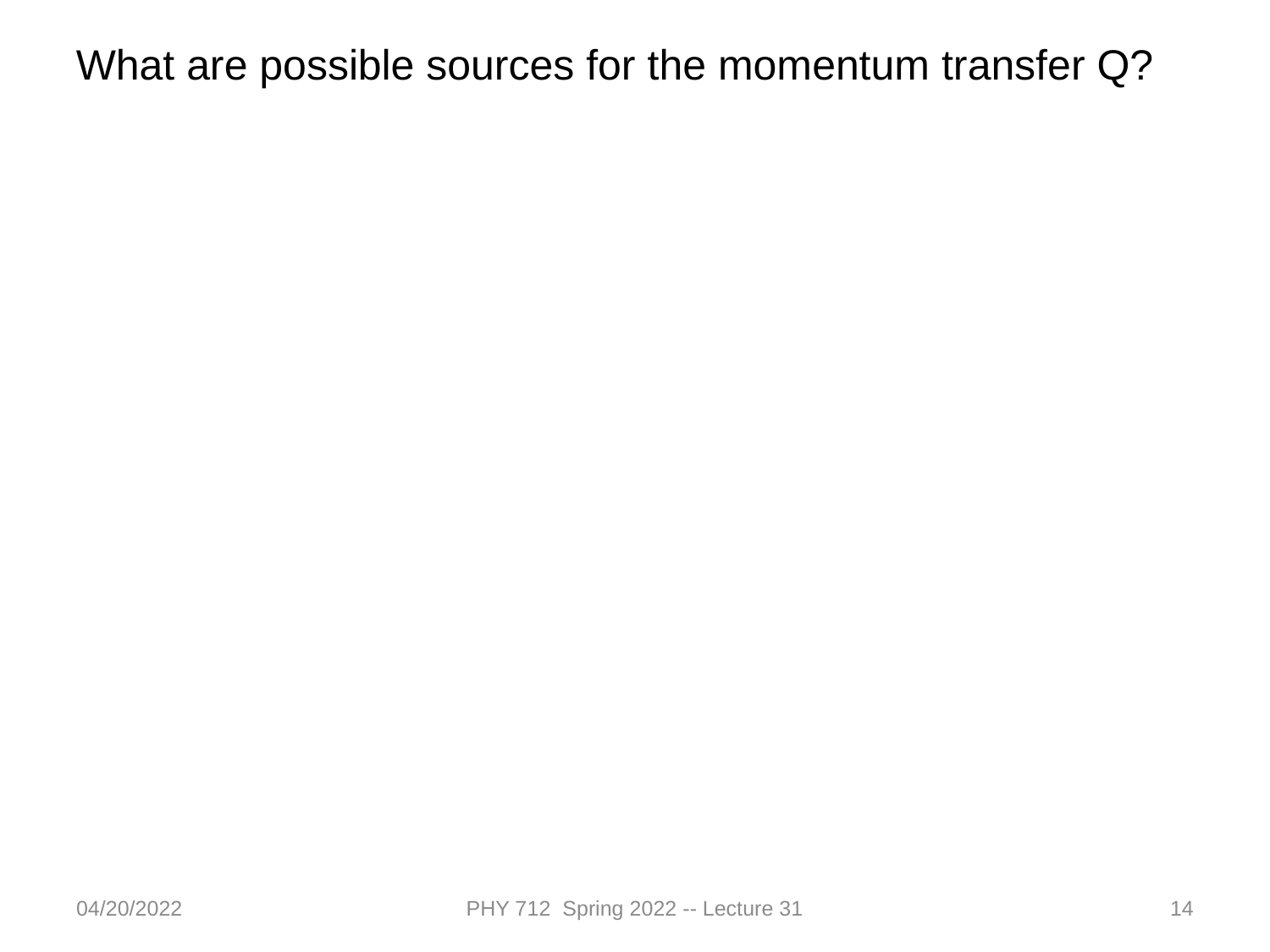

What are possible sources for the momentum transfer Q?

04/20/2022
PHY 712  Spring 2022 -- Lecture 31
14